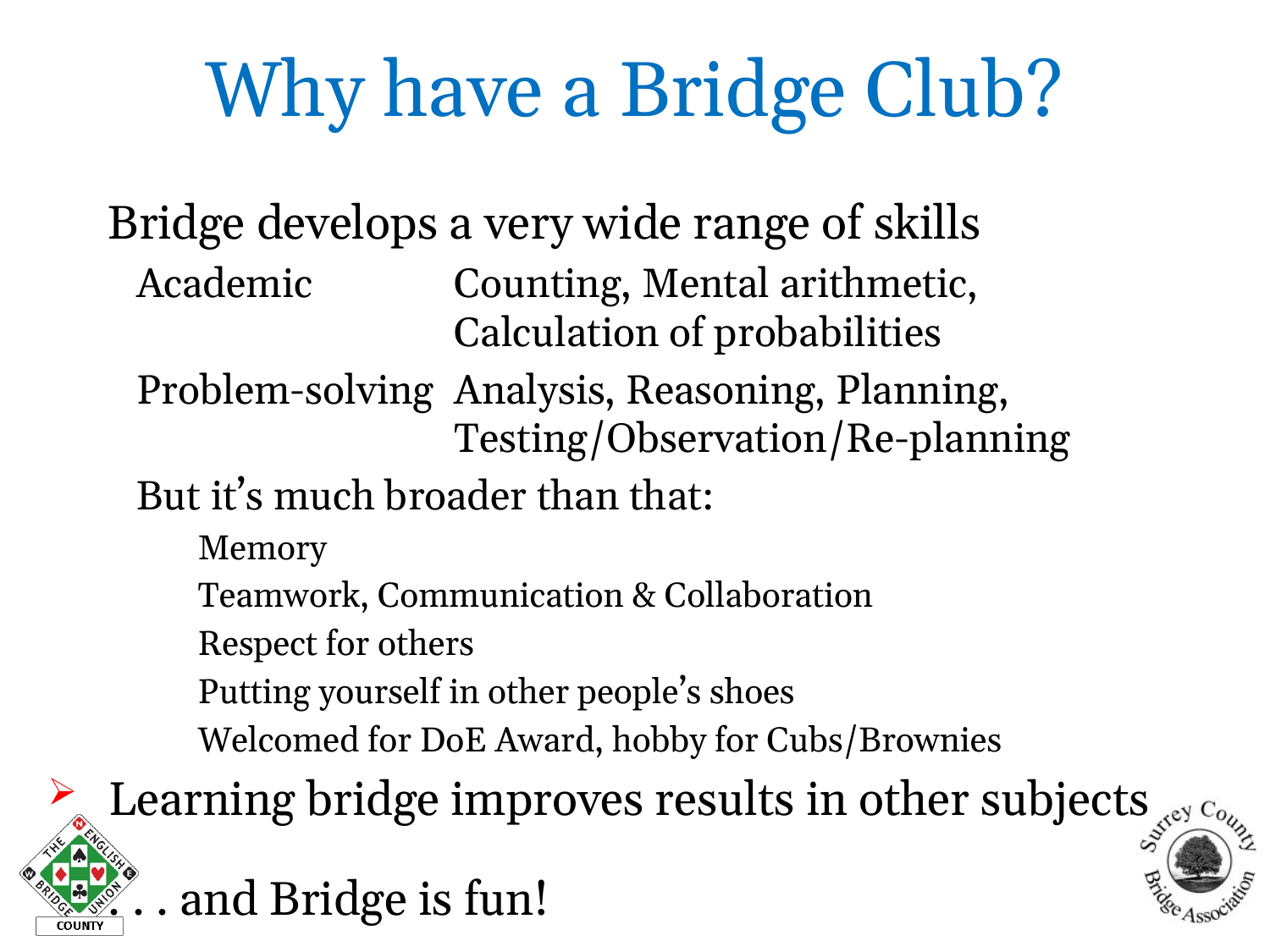

# Why have a Bridge Club?
	Bridge develops a very wide range of skills
Academic	Counting, Mental arithmetic,
Calculation of probabilities
Problem-solving	Analysis, Reasoning, Planning, Testing/Observation/Re-planning
But it’s much broader than that:
Memory
Teamwork, Communication & Collaboration
Respect for others
Putting yourself in other people’s shoes
Welcomed for DoE Award, hobby for Cubs/Brownies
Learning bridge improves results in other subjects
		. . . and Bridge is fun!